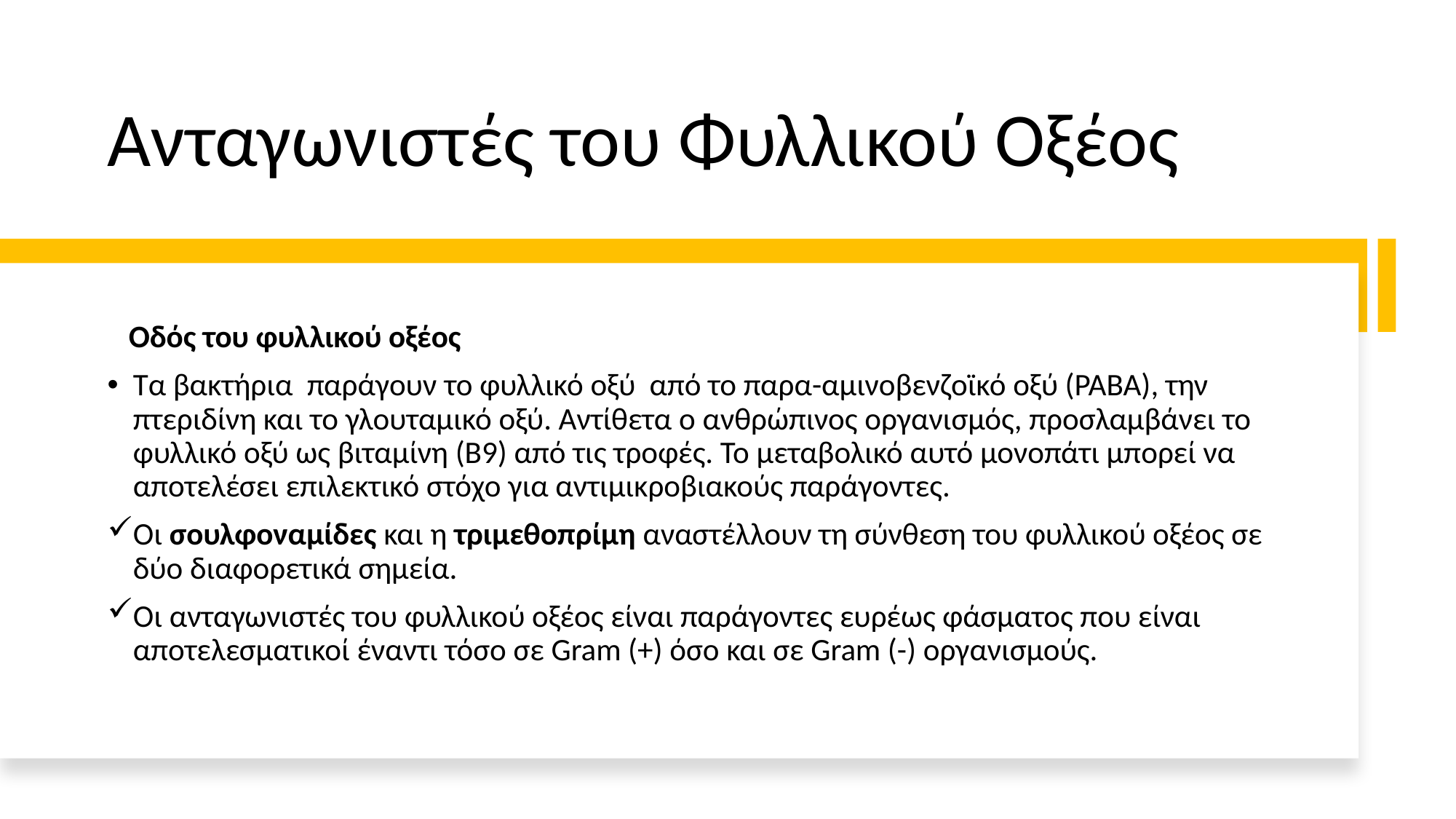

# Ανταγωνιστές του Φυλλικού Οξέος

   Οδός του φυλλικού οξέος
Τα βακτήρια  παράγουν το φυλλικό οξύ  από το παρα-αμινοβενζοϊκό οξύ (PABA), την πτεριδίνη και το γλουταμικό οξύ. Αντίθετα ο ανθρώπινος οργανισμός, προσλαμβάνει το φυλλικό οξύ ως βιταμίνη (Β9) από τις τροφές. Το μεταβολικό αυτό μονοπάτι μπορεί να αποτελέσει επιλεκτικό στόχο για αντιμικροβιακούς παράγοντες.
Οι σουλφοναμίδες και η τριμεθοπρίμη αναστέλλουν τη σύνθεση του φυλλικού οξέος σε δύο διαφορετικά σημεία.
Οι ανταγωνιστές του φυλλικού οξέος είναι παράγοντες ευρέως φάσματος που είναι αποτελεσματικοί έναντι τόσο σε Gram (+) όσο και σε Gram (-) οργανισμούς.